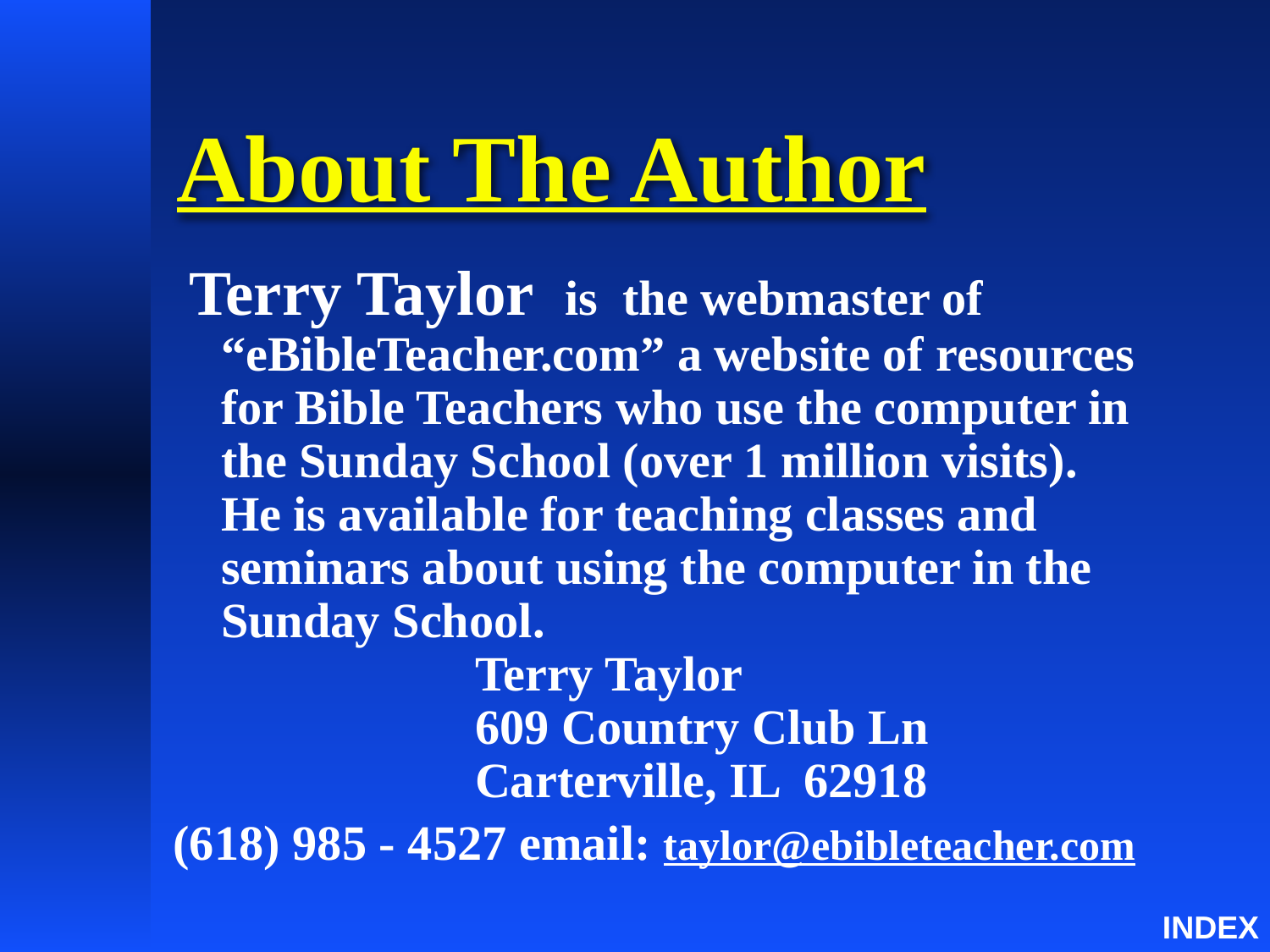

# About The Author
 Terry Taylor  is  the webmaster of   “eBibleTeacher.com” a website of resources for Bible Teachers who use the computer in the Sunday School (over 1 million visits).  He is available for teaching classes and seminars about using the computer in the Sunday School.
			Terry Taylor
			609 Country Club Ln
			Carterville, IL  62918
(618) 985 - 4527 email: taylor@ebibleteacher.com
INDEX